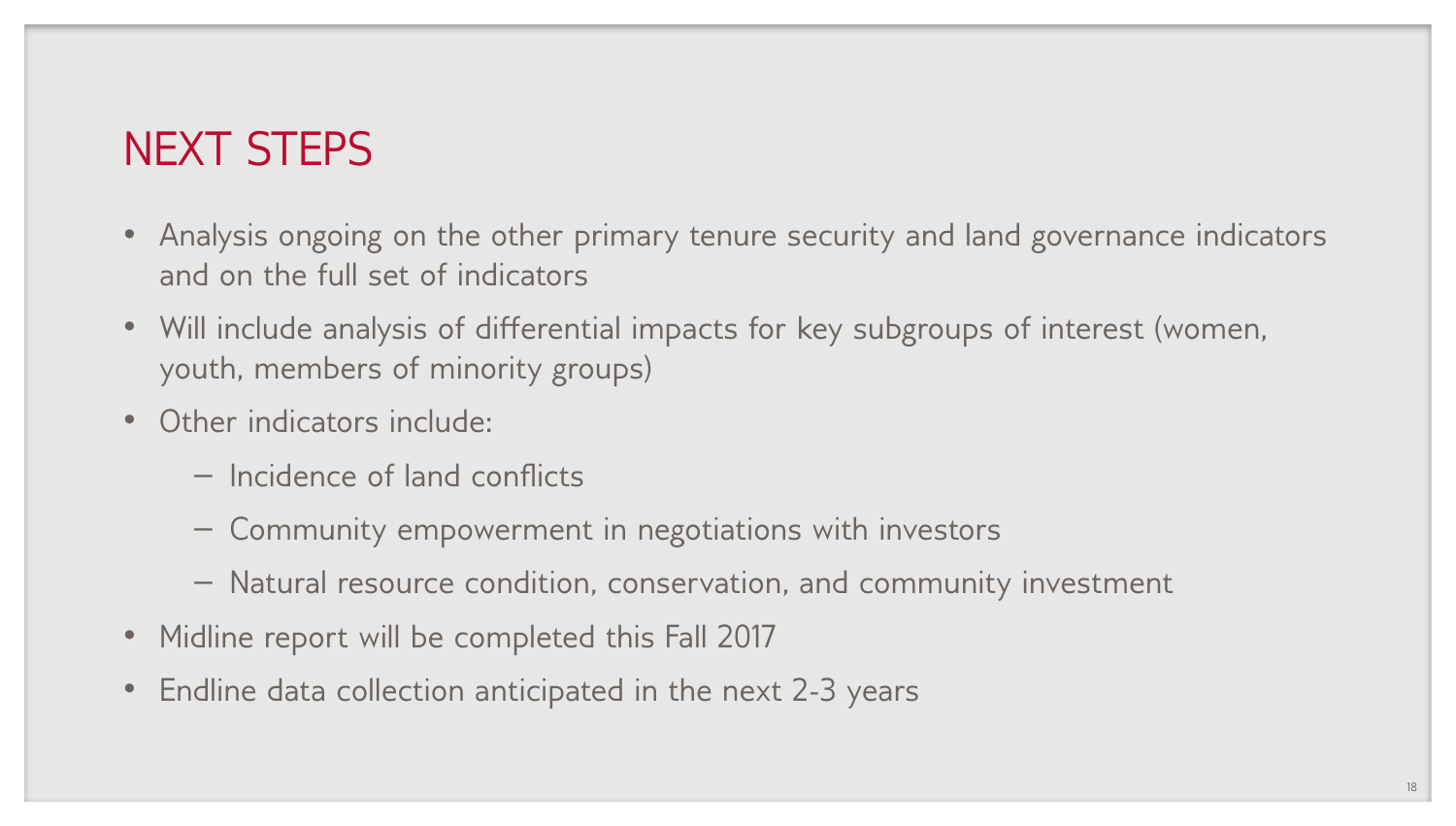

# NEXT STEPS
Analysis ongoing on the other primary tenure security and land governance indicators and on the full set of indicators
Will include analysis of differential impacts for key subgroups of interest (women, youth, members of minority groups)
Other indicators include:
Incidence of land conflicts
Community empowerment in negotiations with investors
Natural resource condition, conservation, and community investment
Midline report will be completed this Fall 2017
Endline data collection anticipated in the next 2-3 years

18